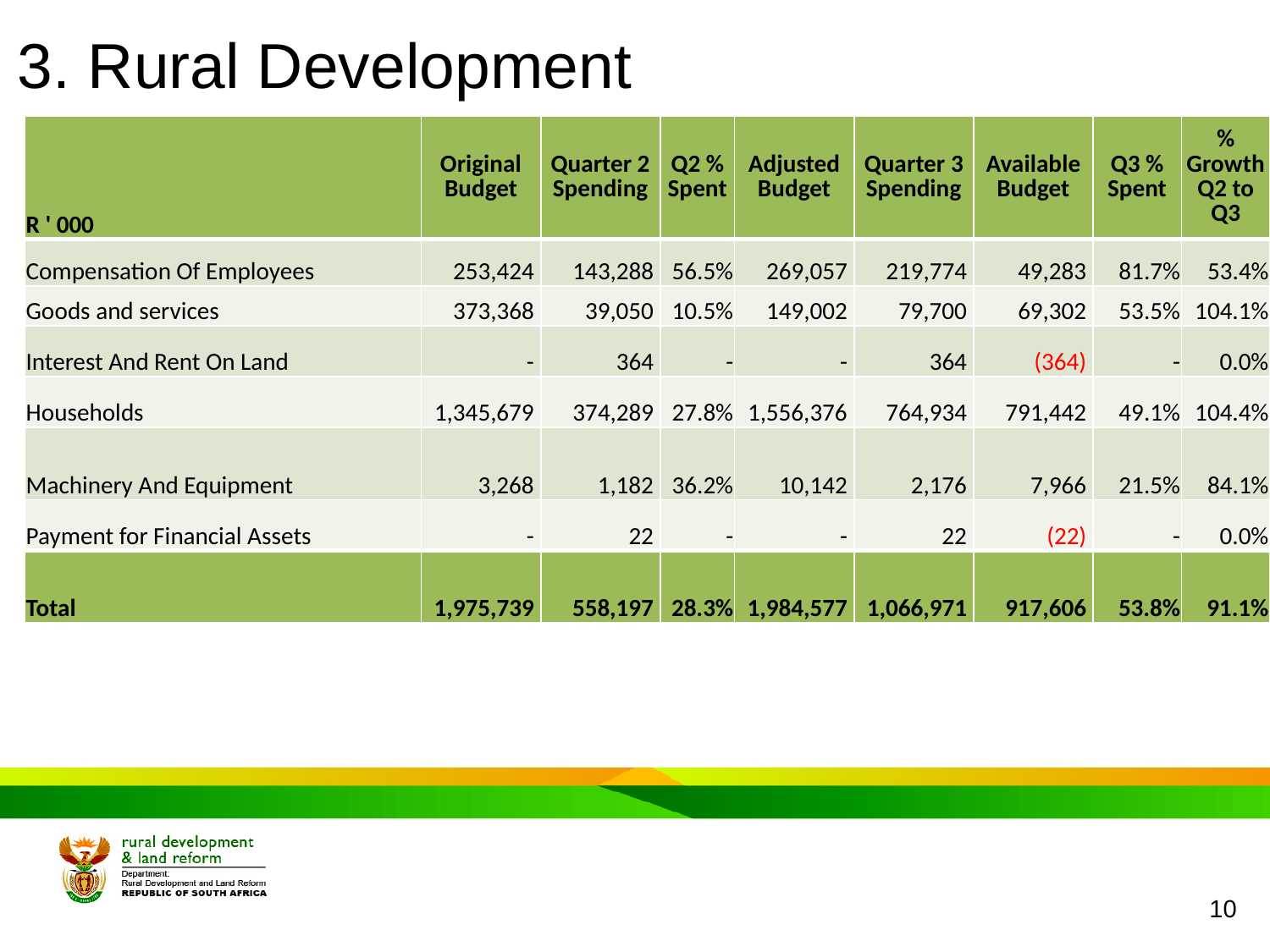

# 3. Rural Development
| R ' 000 | Original Budget | Quarter 2 Spending | Q2 % Spent | Adjusted Budget | Quarter 3 Spending | Available Budget | Q3 % Spent | % Growth Q2 to Q3 |
| --- | --- | --- | --- | --- | --- | --- | --- | --- |
| Compensation Of Employees | 253,424 | 143,288 | 56.5% | 269,057 | 219,774 | 49,283 | 81.7% | 53.4% |
| Goods and services | 373,368 | 39,050 | 10.5% | 149,002 | 79,700 | 69,302 | 53.5% | 104.1% |
| Interest And Rent On Land | - | 364 | - | - | 364 | (364) | - | 0.0% |
| Households | 1,345,679 | 374,289 | 27.8% | 1,556,376 | 764,934 | 791,442 | 49.1% | 104.4% |
| Machinery And Equipment | 3,268 | 1,182 | 36.2% | 10,142 | 2,176 | 7,966 | 21.5% | 84.1% |
| Payment for Financial Assets | - | 22 | - | - | 22 | (22) | - | 0.0% |
| Total | 1,975,739 | 558,197 | 28.3% | 1,984,577 | 1,066,971 | 917,606 | 53.8% | 91.1% |

10